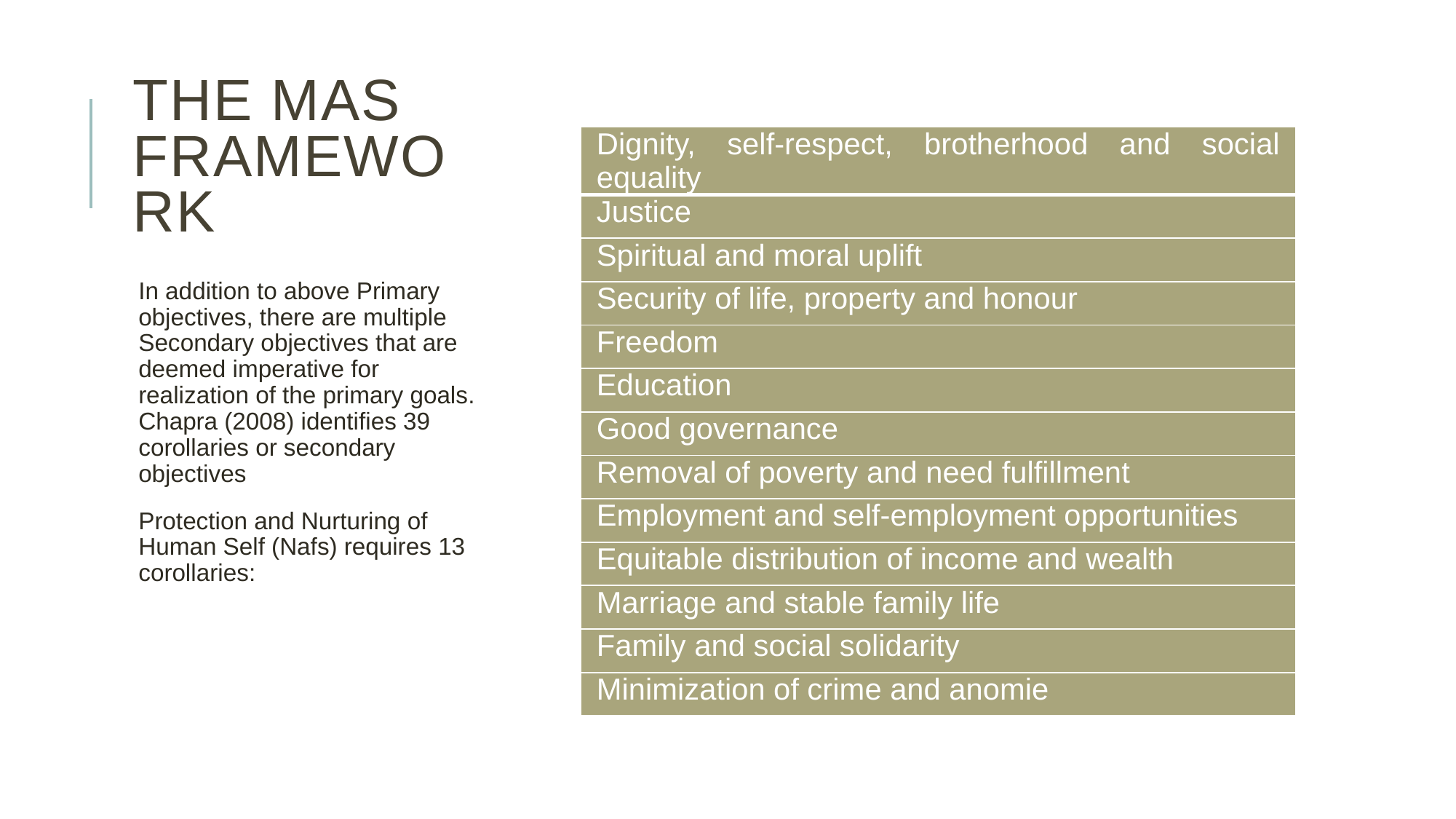

# The mas framework
| Dignity, self-respect, brotherhood and social equality |
| --- |
| Justice |
| Spiritual and moral uplift |
| Security of life, property and honour |
| Freedom |
| Education |
| Good governance |
| Removal of poverty and need fulfillment |
| Employment and self-employment opportunities |
| Equitable distribution of income and wealth |
| Marriage and stable family life |
| Family and social solidarity |
| Minimization of crime and anomie |
In addition to above Primary objectives, there are multiple Secondary objectives that are deemed imperative for realization of the primary goals. Chapra (2008) identifies 39 corollaries or secondary objectives
Protection and Nurturing of Human Self (Nafs) requires 13 corollaries: